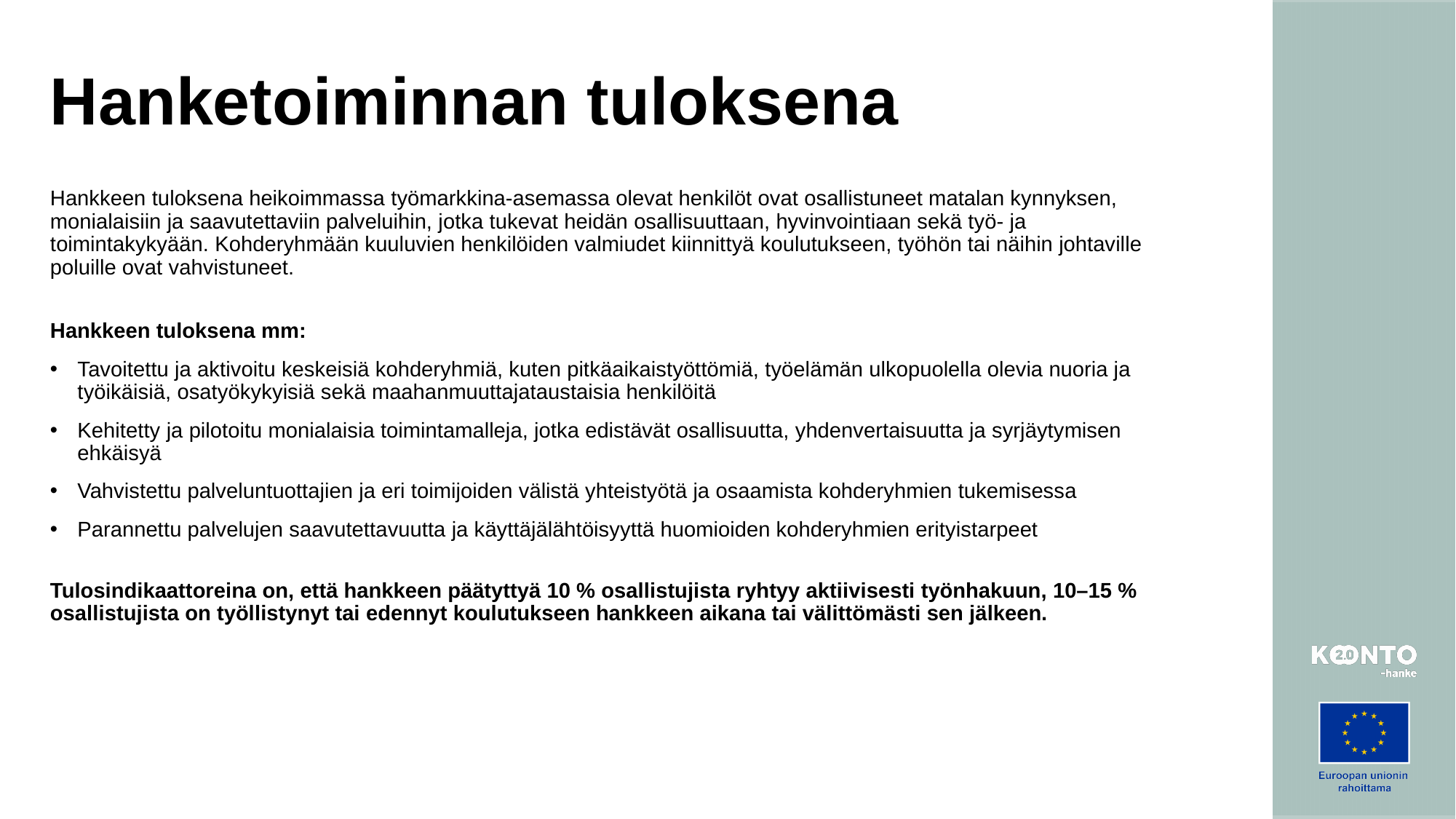

# Hanketoiminnan tuloksena
Hankkeen tuloksena heikoimmassa työmarkkina-asemassa olevat henkilöt ovat osallistuneet matalan kynnyksen, monialaisiin ja saavutettaviin palveluihin, jotka tukevat heidän osallisuuttaan, hyvinvointiaan sekä työ- ja toimintakykyään. Kohderyhmään kuuluvien henkilöiden valmiudet kiinnittyä koulutukseen, työhön tai näihin johtaville poluille ovat vahvistuneet.
Hankkeen tuloksena mm:
Tavoitettu ja aktivoitu keskeisiä kohderyhmiä, kuten pitkäaikaistyöttömiä, työelämän ulkopuolella olevia nuoria ja työikäisiä, osatyökykyisiä sekä maahanmuuttajataustaisia henkilöitä
Kehitetty ja pilotoitu monialaisia toimintamalleja, jotka edistävät osallisuutta, yhdenvertaisuutta ja syrjäytymisen ehkäisyä
Vahvistettu palveluntuottajien ja eri toimijoiden välistä yhteistyötä ja osaamista kohderyhmien tukemisessa
Parannettu palvelujen saavutettavuutta ja käyttäjälähtöisyyttä huomioiden kohderyhmien erityistarpeet
Tulosindikaattoreina on, että hankkeen päätyttyä 10 % osallistujista ryhtyy aktiivisesti työnhakuun, 10–15 % osallistujista on työllistynyt tai edennyt koulutukseen hankkeen aikana tai välittömästi sen jälkeen.